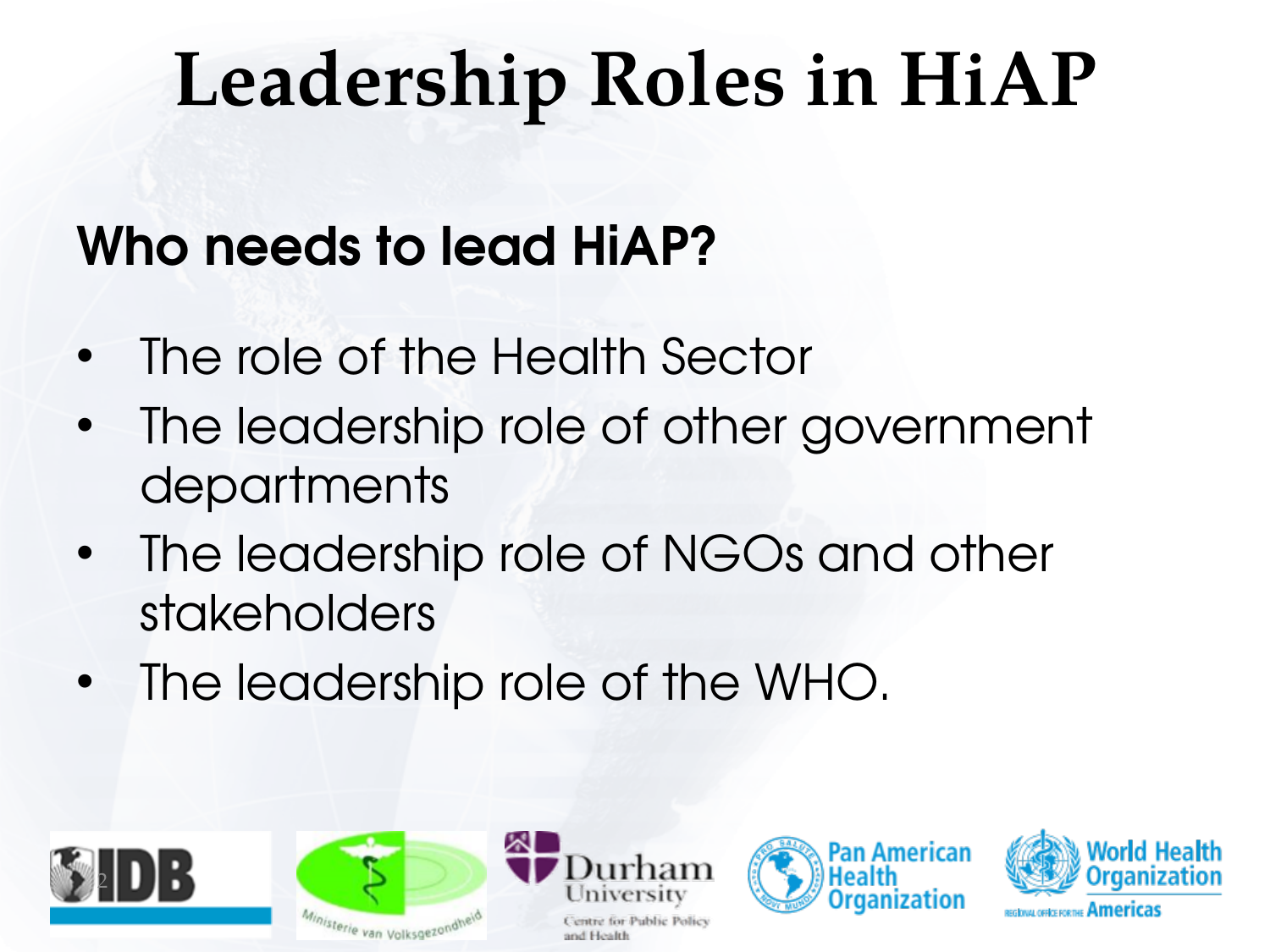

# Leadership Roles in HiAP
Who needs to lead HiAP?

The role of the Health Sector
The leadership role of other government departments
The leadership role of NGOs and other stakeholders
The leadership role of the WHO.

2